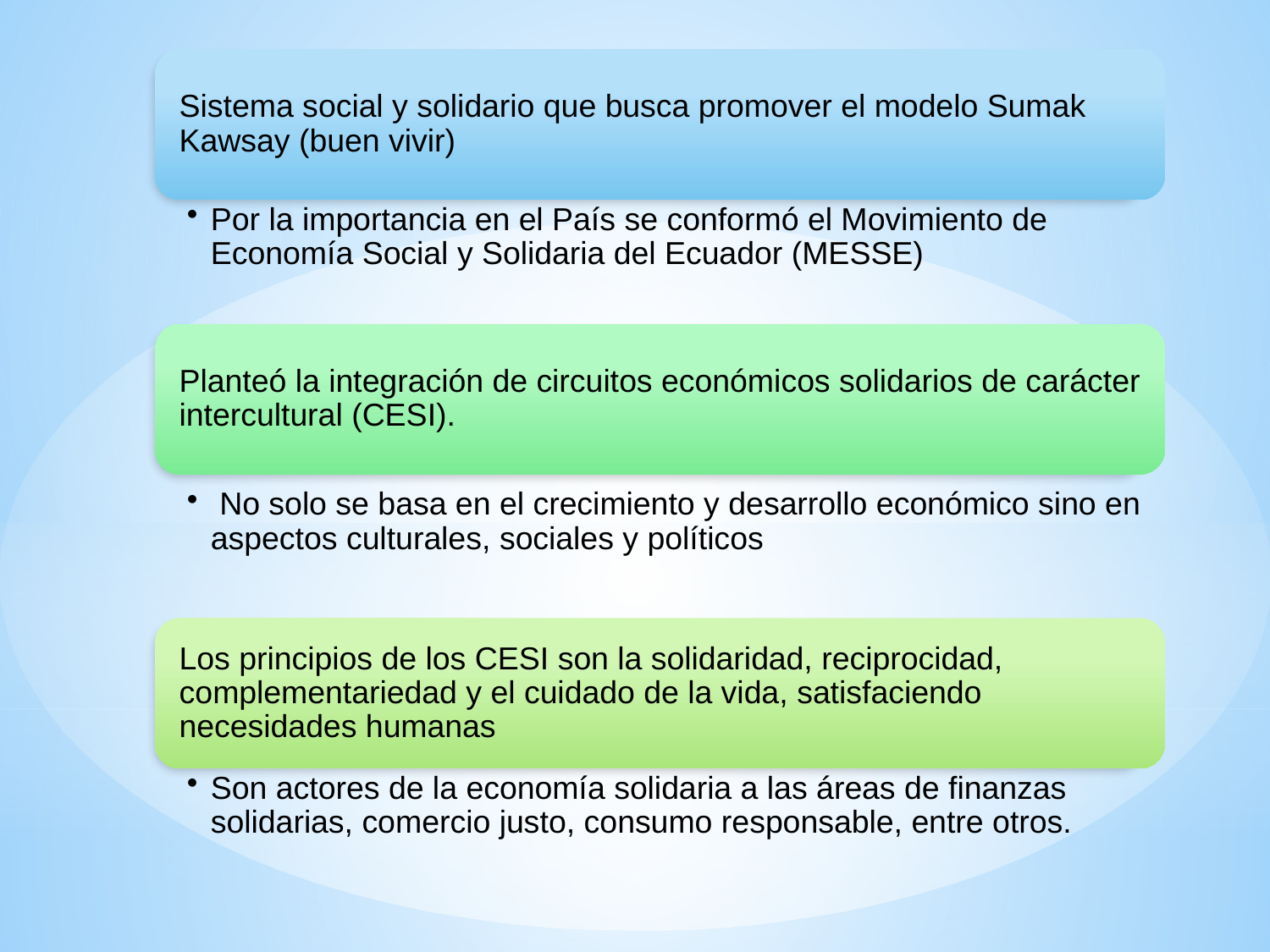

Sistema social y solidario que busca promover el modelo Sumak Kawsay (buen vivir)
Por la importancia en el País se conformó el Movimiento de Economía Social y Solidaria del Ecuador (MESSE)
Planteó la integración de circuitos económicos solidarios de carácter intercultural (CESI).
 No solo se basa en el crecimiento y desarrollo económico sino en aspectos culturales, sociales y políticos
Los principios de los CESI son la solidaridad, reciprocidad, complementariedad y el cuidado de la vida, satisfaciendo necesidades humanas
Son actores de la economía solidaria a las áreas de finanzas solidarias, comercio justo, consumo responsable, entre otros.